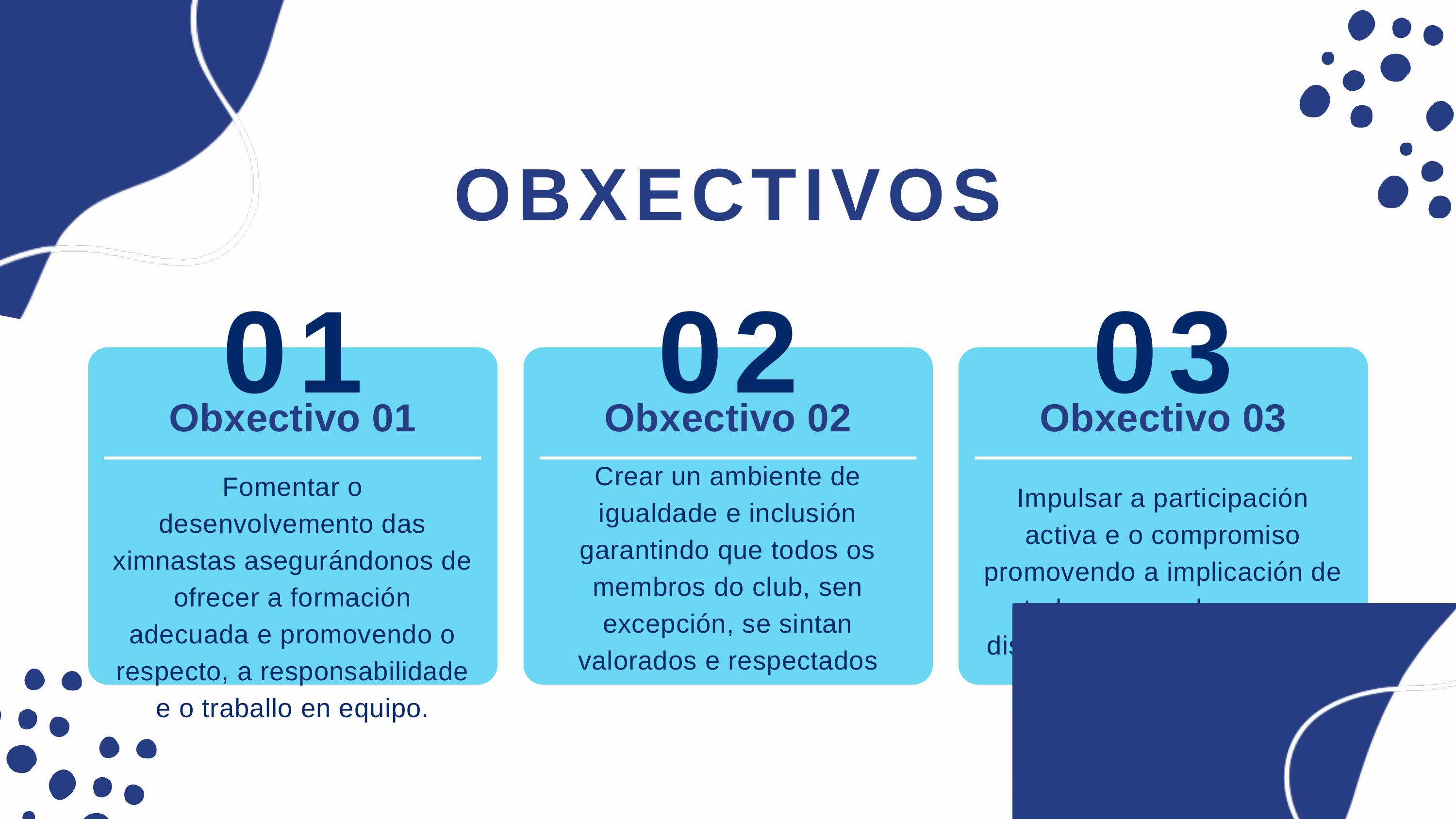

OBXECTIVOS
01
02
03

Obxectivo 01
Obxectivo 02
Obxectivo 03
Crear un ambiente de igualdade e inclusión garantindo que todos os membros do club, sen excepción, se sintan valorados e respectados

Fomentar o desenvolvemento das ximnastas asegurándonos de ofrecer a formación adecuada e promovendo o respecto, a responsabilidade e o traballo en equipo.
Impulsar a participación activa e o compromiso promovendo a implicación de todos os membros nas distintas actividades do club.